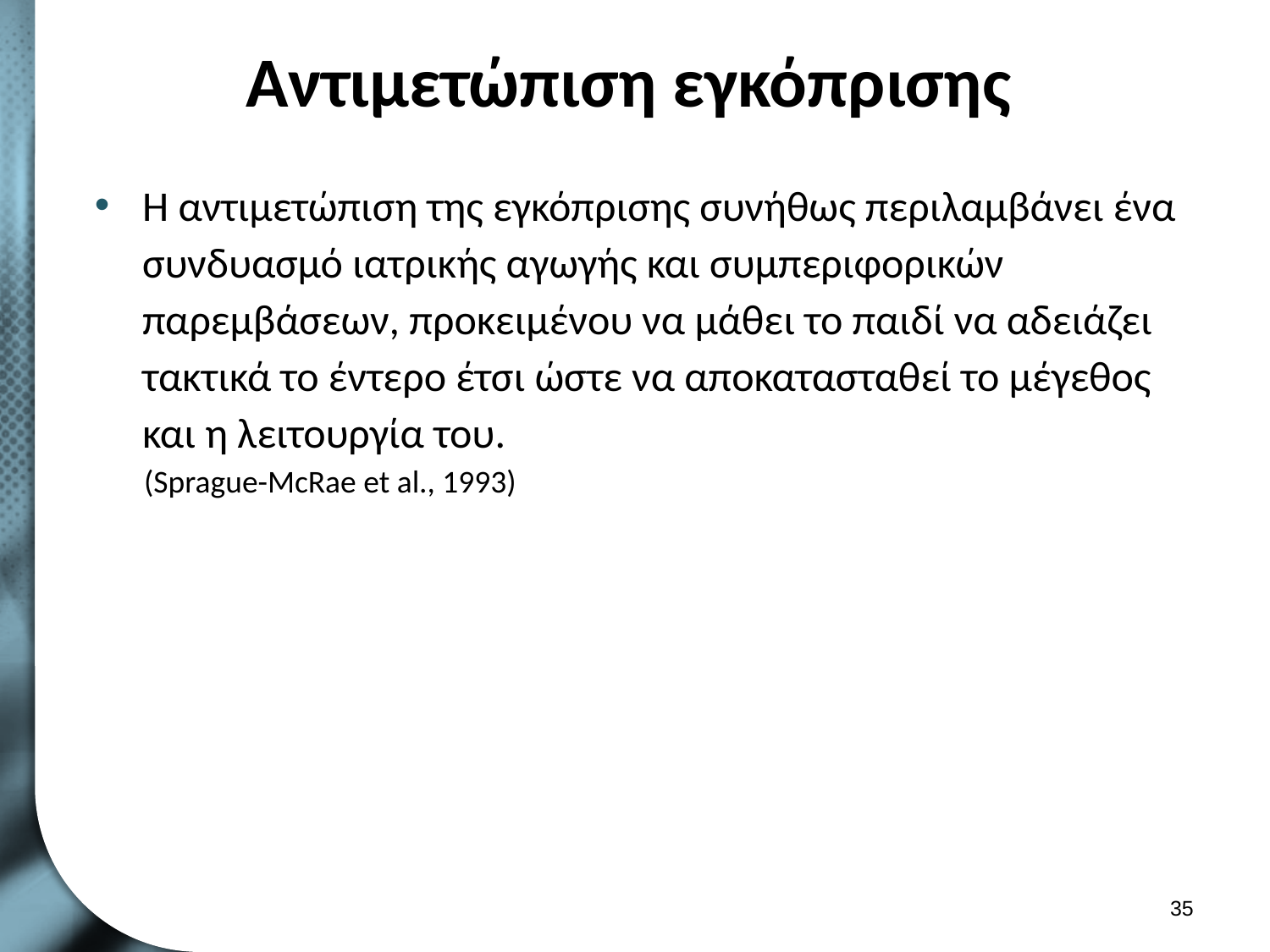

# Αντιμετώπιση εγκόπρισης
Η αντιμετώπιση της εγκόπρισης συνήθως περιλαμβάνει ένα συνδυασμό ιατρικής αγωγής και συμπεριφορικών παρεμβάσεων, προκειμένου να μάθει το παιδί να αδειάζει τακτικά το έντερο έτσι ώστε να αποκατασταθεί το μέγεθος και η λειτουργία του.
(Sprague-McRae et al., 1993)

35